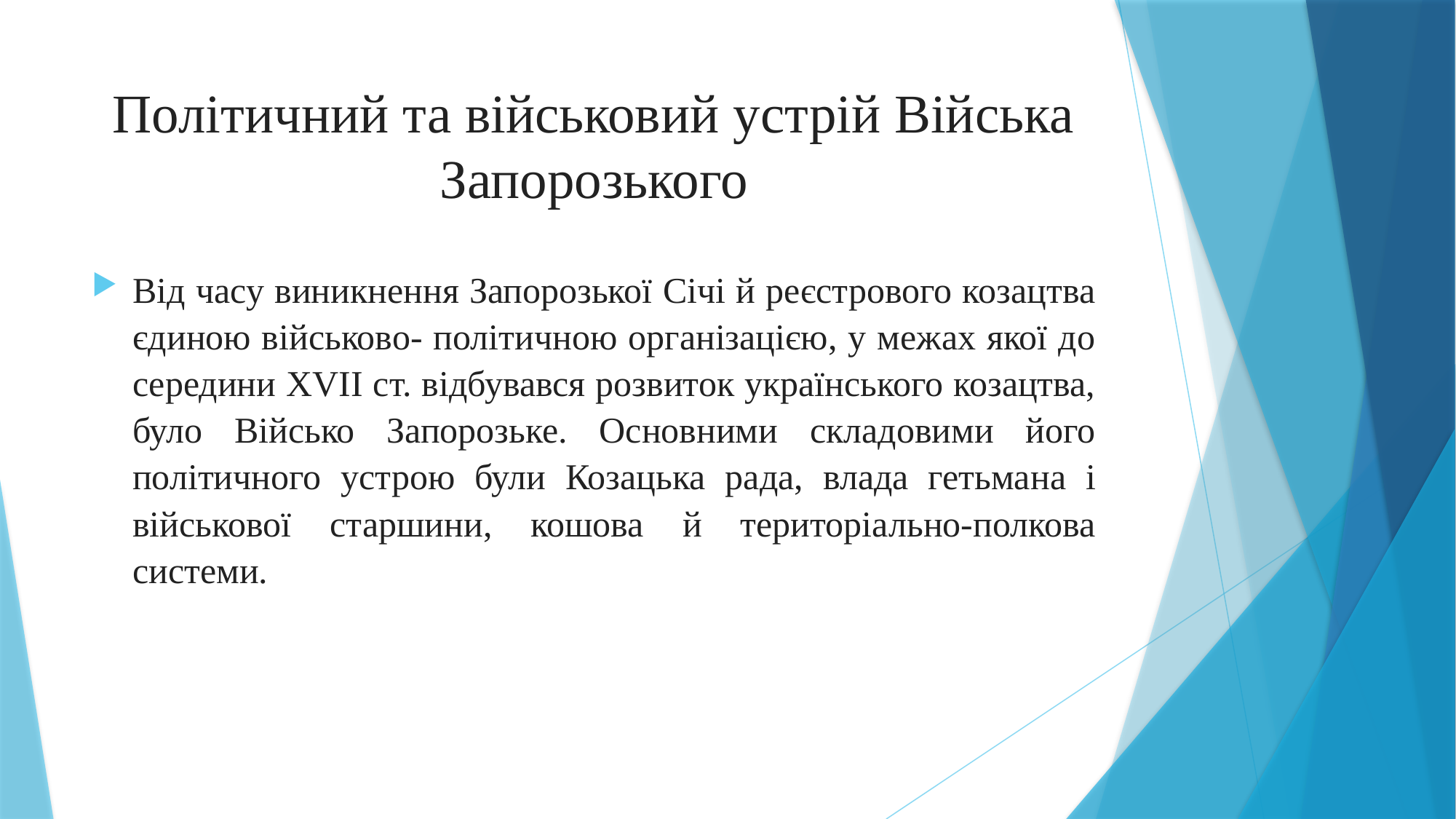

# Політичний та військовий устрій Війська Запорозького
Від часу виникнення Запорозької Січі й реєстрового козацтва єдиною військово- політичною організацією, у межах якої до середини XVII ст. відбувався розвиток українського козацтва, було Військо Запорозьке. Основними складовими його політичного устрою були Козацька рада, влада гетьмана і військової старшини, кошова й територіально-полкова системи.